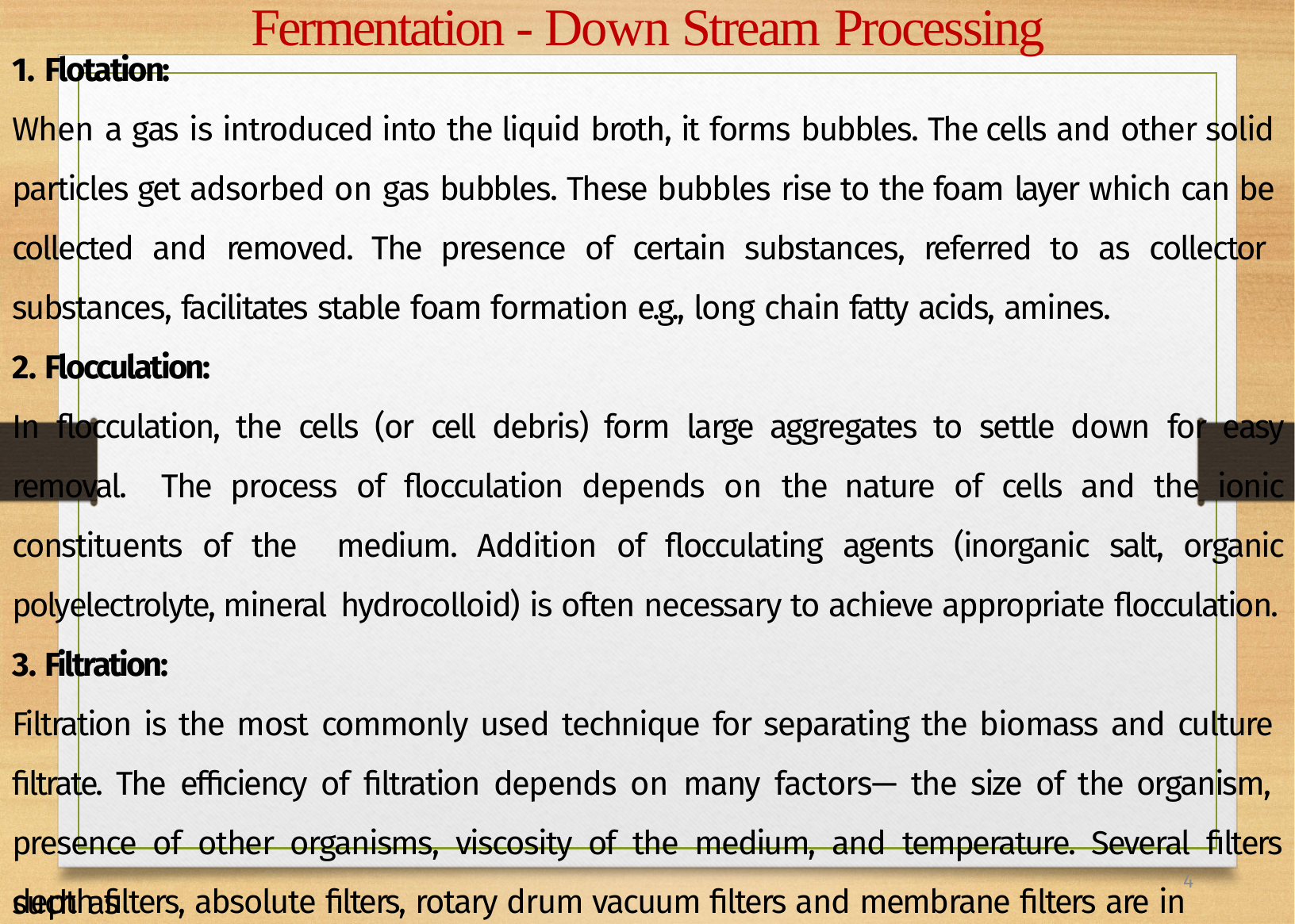

# Fermentation - Down Stream Processing
Flotation:
When a gas is introduced into the liquid broth, it forms bubbles. The cells and other solid  particles get adsorbed on gas bubbles. These bubbles rise to the foam layer which can be  collected and removed. The presence of certain substances, referred to as collector  substances, facilitates stable foam formation e.g., long chain fatty acids, amines.
Flocculation:
In flocculation, the cells (or cell debris) form large aggregates to settle down for easy removal.  The process of flocculation depends on the nature of cells and the ionic constituents of the  medium. Addition of flocculating agents (inorganic salt, organic polyelectrolyte, mineral  hydrocolloid) is often necessary to achieve appropriate flocculation.
Filtration:
Filtration is the most commonly used technique for separating the biomass and culture  filtrate. The efficiency of filtration depends on many factors— the size of the organism,  presence of other organisms, viscosity of the medium, and temperature. Several filters such as
depth filters, absolute filters, rotary drum vacuum filters and membrane filters are in use.
4